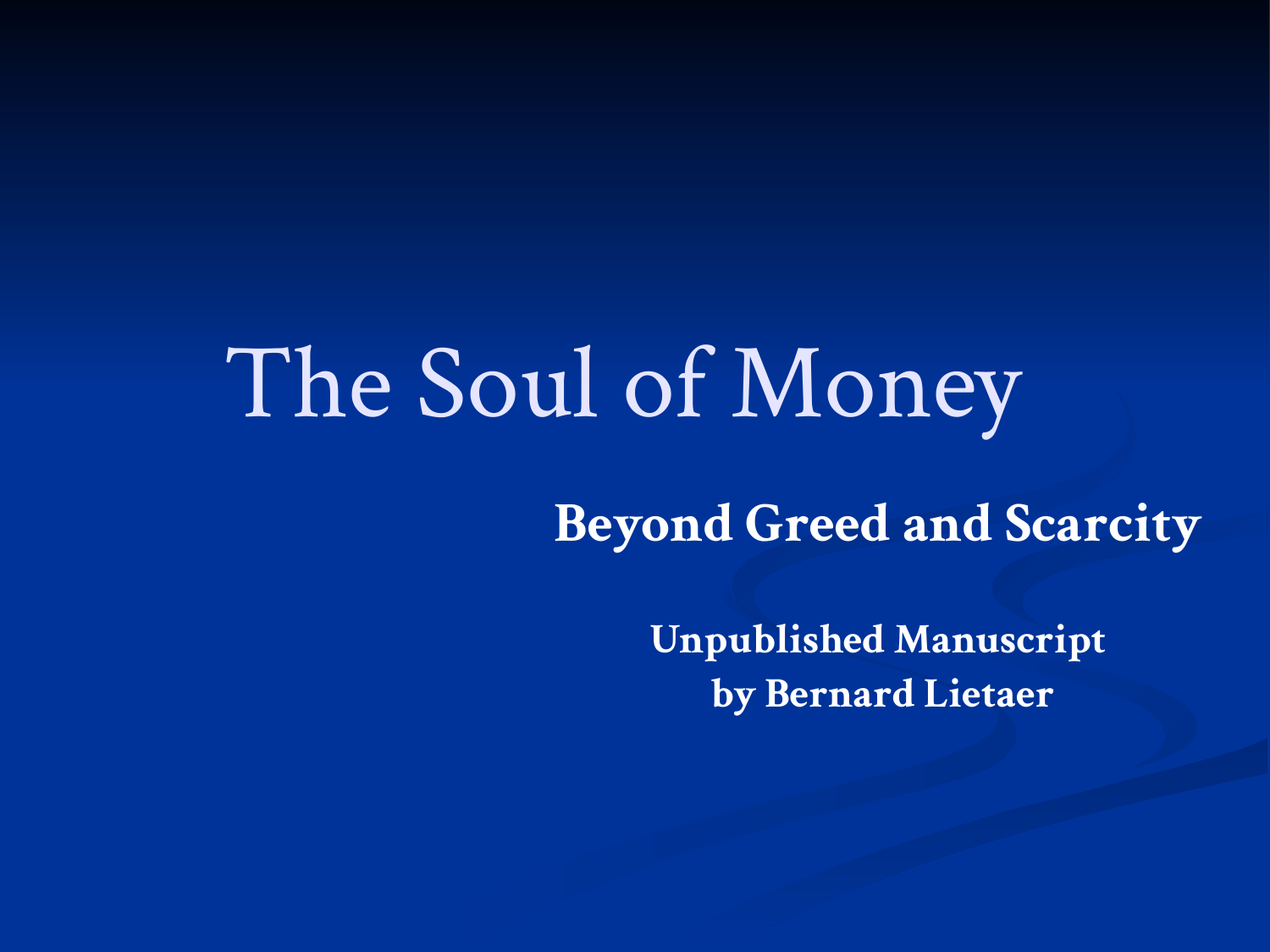

# The Soul of Money
Beyond Greed and Scarcity

Unpublished Manuscript
 by Bernard Lietaer